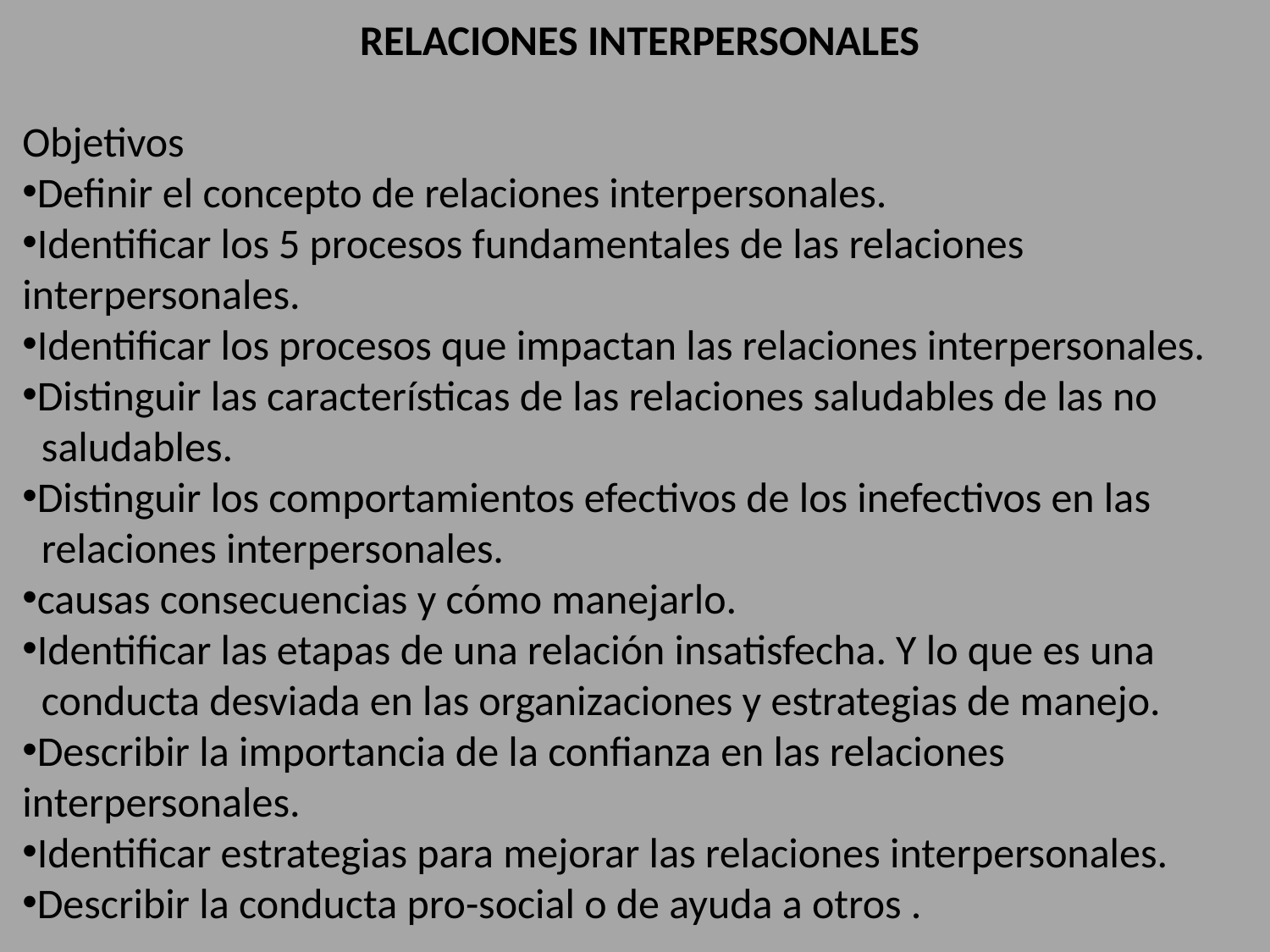

RELACIONES INTERPERSONALES

Objetivos
Definir el concepto de relaciones interpersonales.
Identificar los 5 procesos fundamentales de las relaciones interpersonales.
Identificar los procesos que impactan las relaciones interpersonales.
Distinguir las características de las relaciones saludables de las no
  saludables.
Distinguir los comportamientos efectivos de los inefectivos en las
  relaciones interpersonales.
causas consecuencias y cómo manejarlo.
Identificar las etapas de una relación insatisfecha. Y lo que es una
  conducta desviada en las organizaciones y estrategias de manejo.
Describir la importancia de la confianza en las relaciones interpersonales.
Identificar estrategias para mejorar las relaciones interpersonales.
Describir la conducta pro-social o de ayuda a otros .